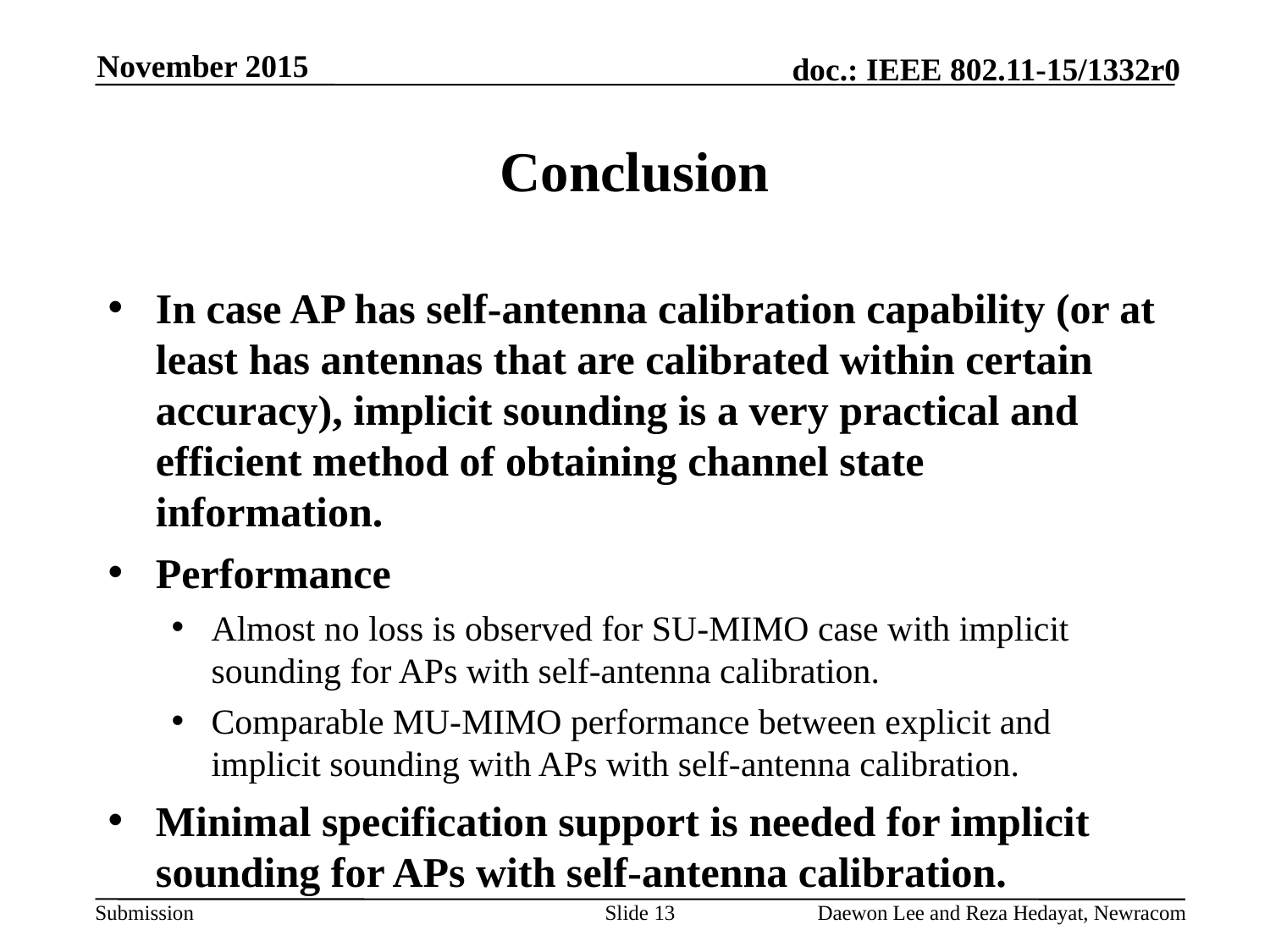

November 2015
# Conclusion
In case AP has self-antenna calibration capability (or at least has antennas that are calibrated within certain accuracy), implicit sounding is a very practical and efficient method of obtaining channel state information.
Performance
Almost no loss is observed for SU-MIMO case with implicit sounding for APs with self-antenna calibration.
Comparable MU-MIMO performance between explicit and implicit sounding with APs with self-antenna calibration.
Minimal specification support is needed for implicit sounding for APs with self-antenna calibration.
Slide 13
Daewon Lee and Reza Hedayat, Newracom